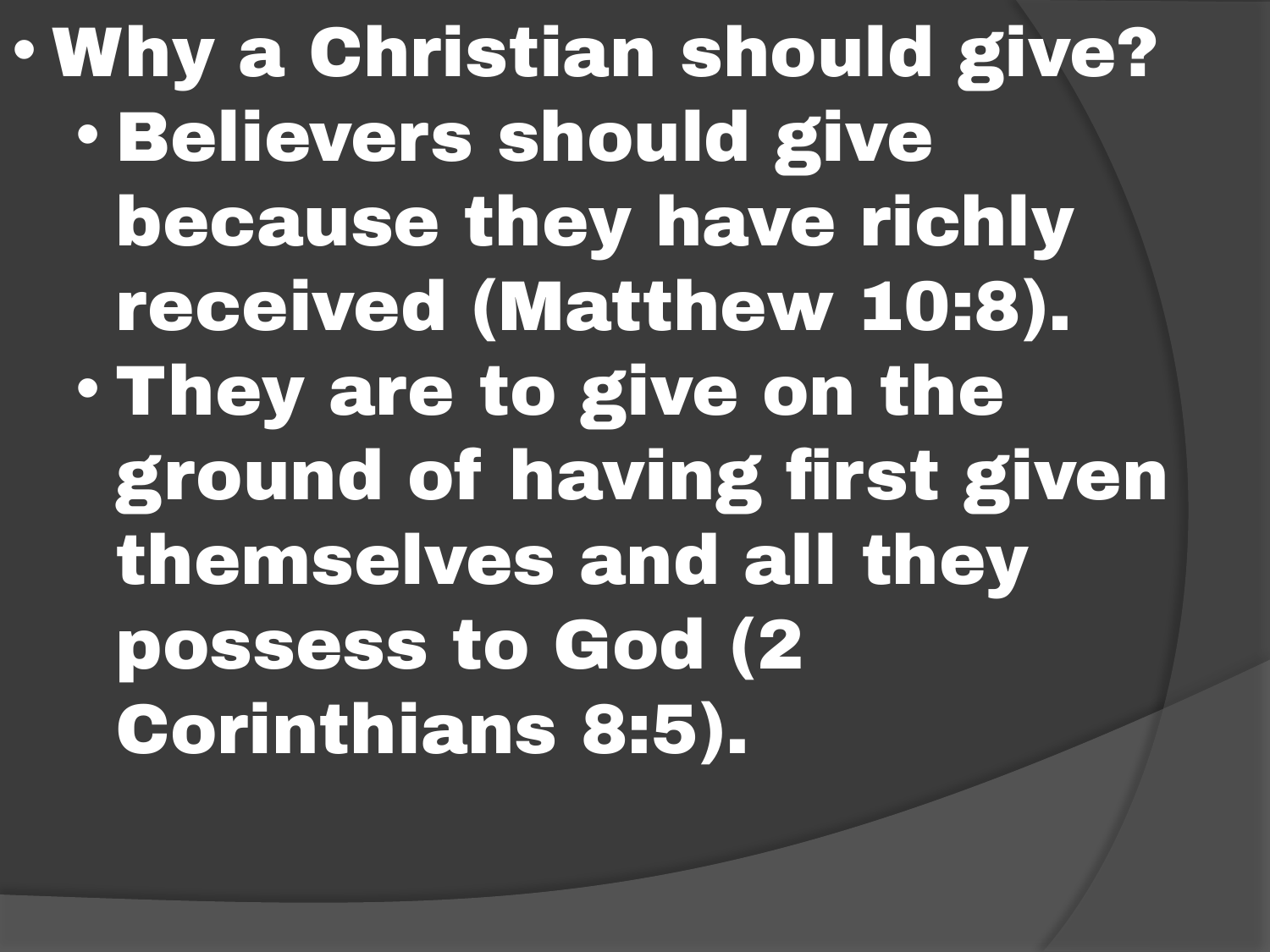

Why a Christian should give?
Believers should give because they have richly received (Matthew 10:8).
They are to give on the ground of having first given themselves and all they possess to God (2 Corinthians 8:5).